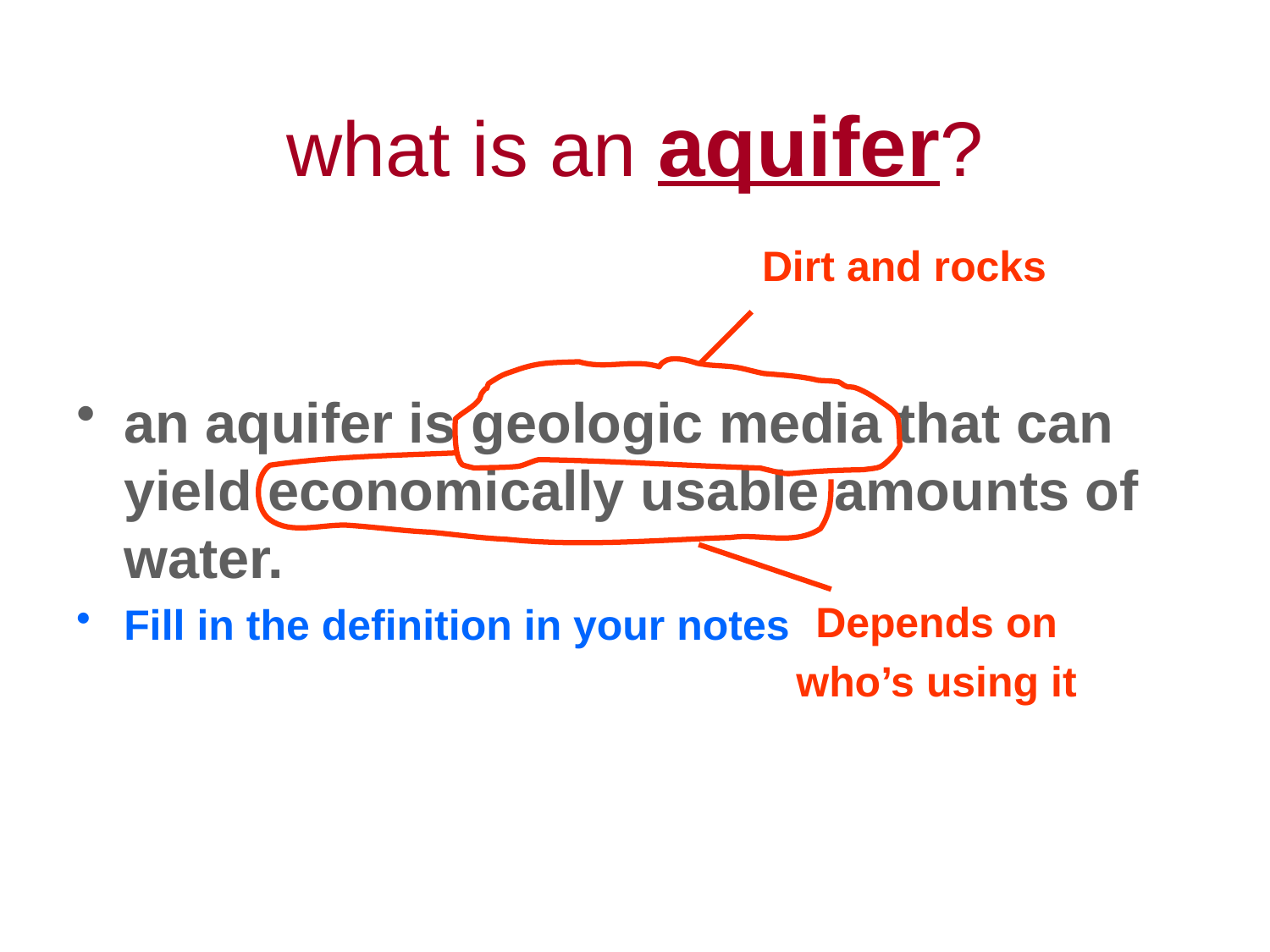

# what is an aquifer?

an aquifer is geologic media that can yield economically usable amounts of water.
Fill in the definition in your notes
Dirt and rocks

Depends on
who’s using it